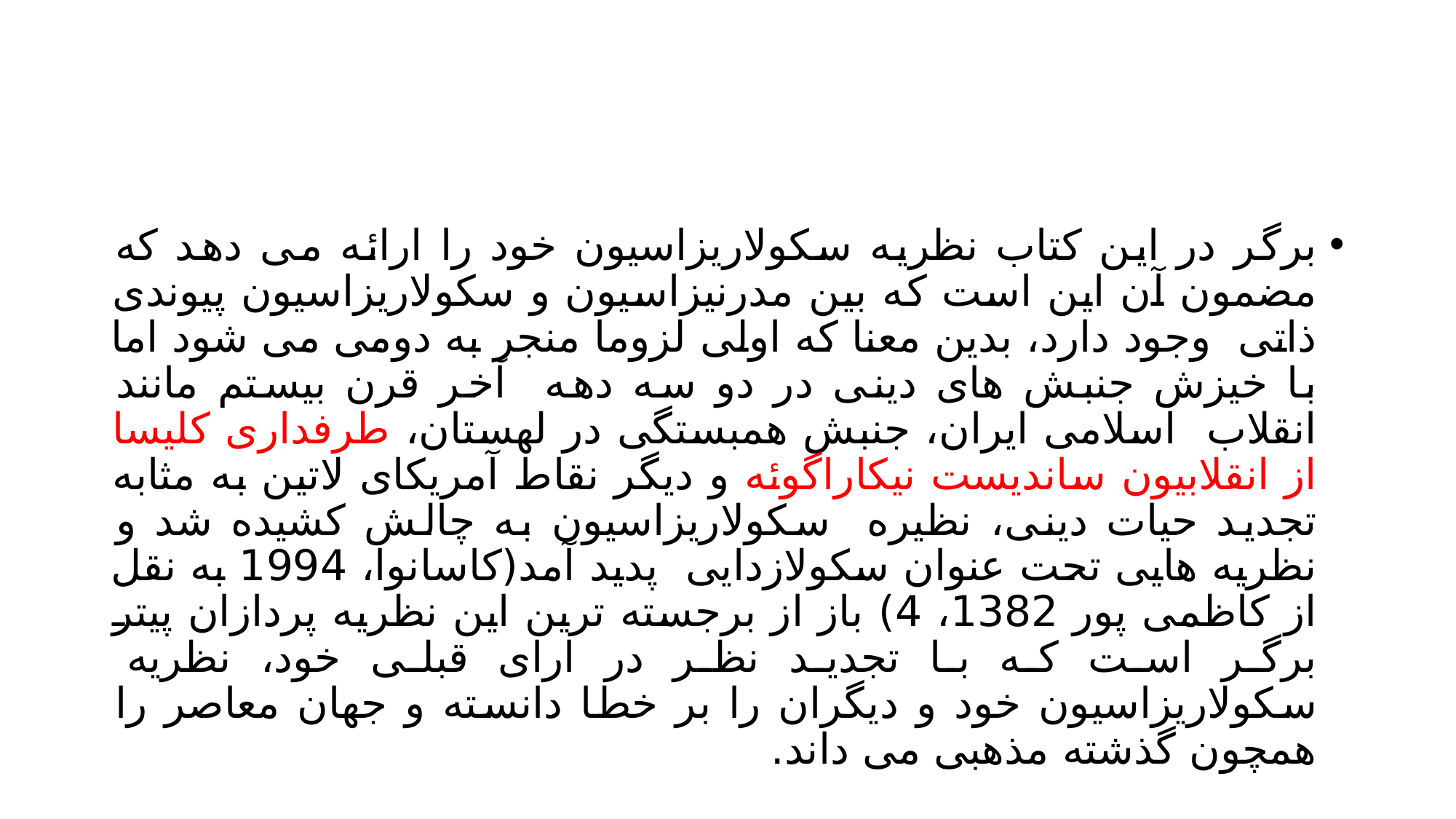

#
برگر در این کتاب نظریه سکولاریزاسیون خود را ارائه می دهد که مضمون آن این است که بین مدرنیزاسیون و سکولاریزاسیون پیوندی ذاتی  وجود دارد، بدین معنا که اولی لزوما منجر به دومی می شود اما با خیزش جنبش های دینی در دو سه دهه  آخر قرن بیستم مانند انقلاب  اسلامی ایران، جنبش همبستگی در لهستان، طرفداری کلیسا از انقلابیون ساندیست نیکاراگوئه و دیگر نقاط آمریکای لاتین به مثابه تجدید حیات دینی، نظیره  سکولاریزاسیون به چالش کشیده شد و نظریه هایی تحت عنوان سکولازدایی  پدید آمد(کاسانوا، 1994 به نقل از کاظمی پور 1382، 4) باز از برجسته ترین این نظریه پردازان پیتر برگر است که با تجدید نظر در ارای قبلی خود، نظریه سکولاریزاسیون خود و دیگران را بر خطا دانسته و جهان معاصر را همچون گذشته مذهبی می داند.